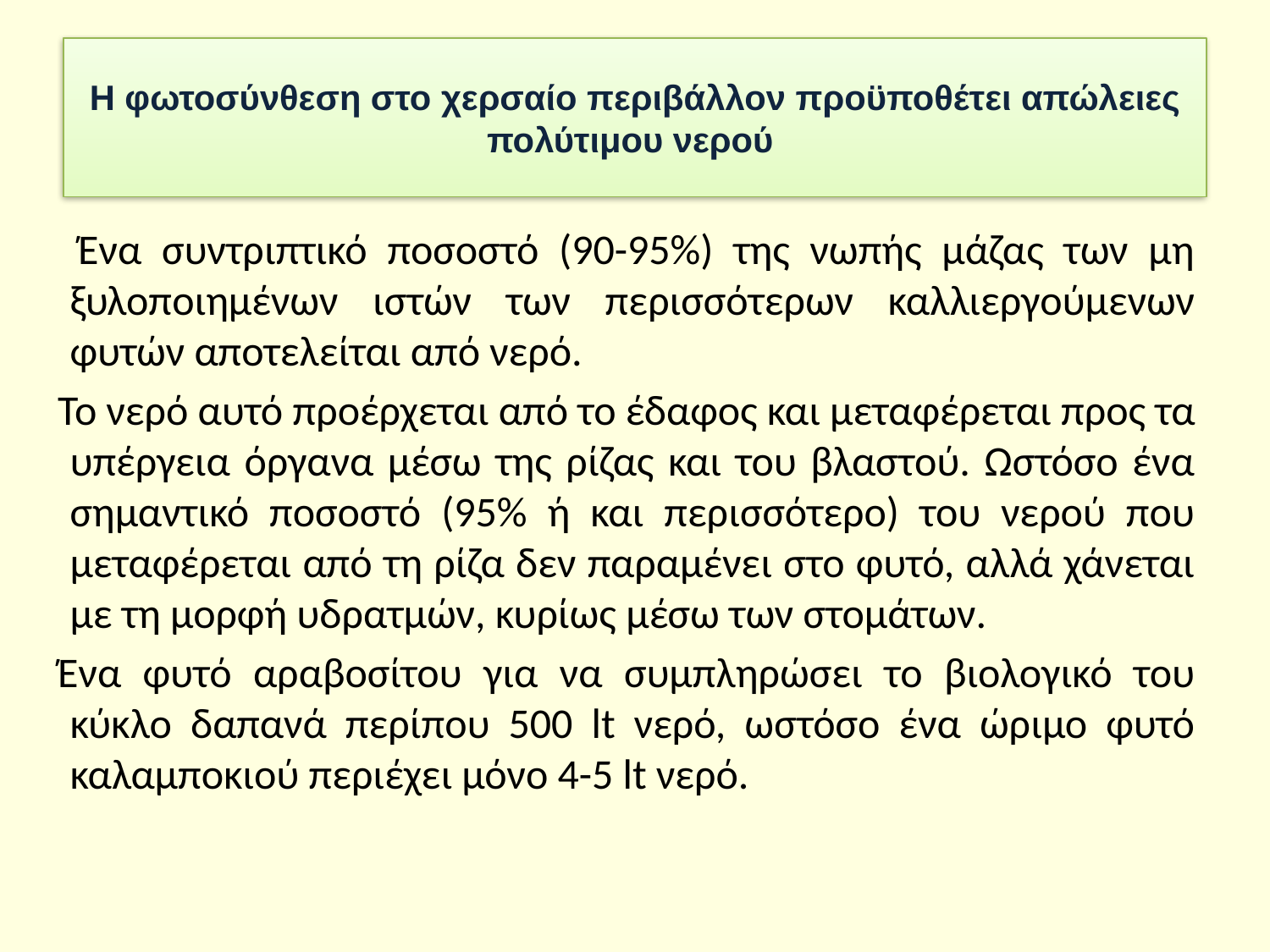

# Η φωτοσύνθεση στο χερσαίο περιβάλλον προϋποθέτει απώλειες πολύτιμου νερού
 Ένα συντριπτικό ποσοστό (90-95%) της νωπής μάζας των μη ξυλοποιημένων ιστών των περισσότερων καλλιεργούμενων φυτών αποτελείται από νερό.
Το νερό αυτό προέρχεται από το έδαφος και μεταφέρεται προς τα υπέργεια όργανα μέσω της ρίζας και του βλαστού. Ωστόσο ένα σημαντικό ποσοστό (95% ή και περισσότερο) του νερού που μεταφέρεται από τη ρίζα δεν παραμένει στο φυτό, αλλά χάνεται με τη μορφή υδρατμών, κυρίως μέσω των στομάτων.
Ένα φυτό αραβοσίτου για να συμπληρώσει το βιολογικό του κύκλο δαπανά περίπου 500 lt νερό, ωστόσο ένα ώριμο φυτό καλαμποκιού περιέχει μόνο 4-5 lt νερό.